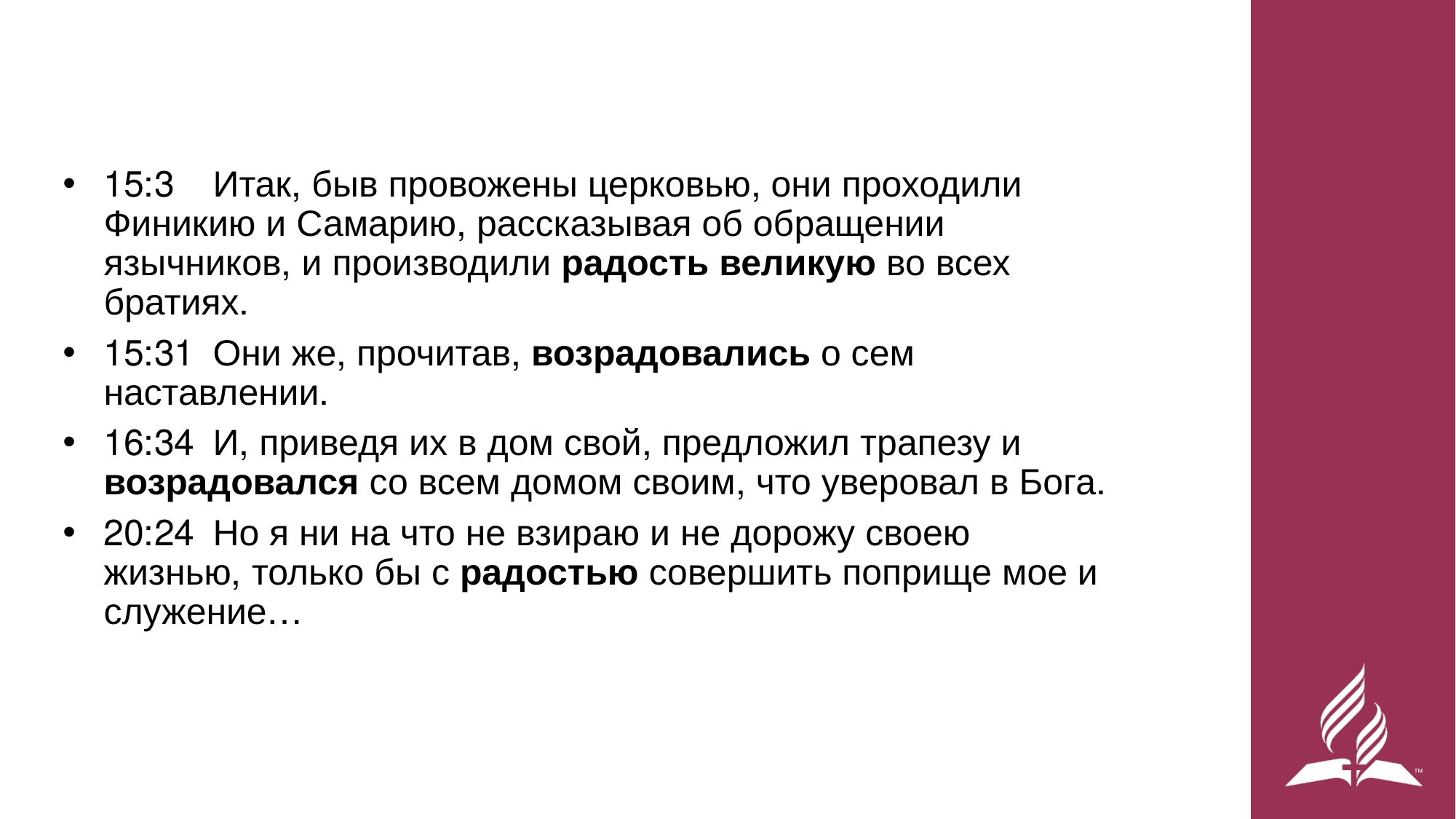

15:3	Итак, быв провожены церковью, они проходили Финикию и Самарию, рассказывая об обращении язычников, и производили радость великую во всех братиях.
15:31	Они же, прочитав, возрадовались о сем наставлении.
16:34	И, приведя их в дом свой, предложил трапезу и возрадовался со всем домом своим, что уверовал в Бога.
20:24	Но я ни на что не взираю и не дорожу своею жизнью, только бы с радостью совершить поприще мое и служение…